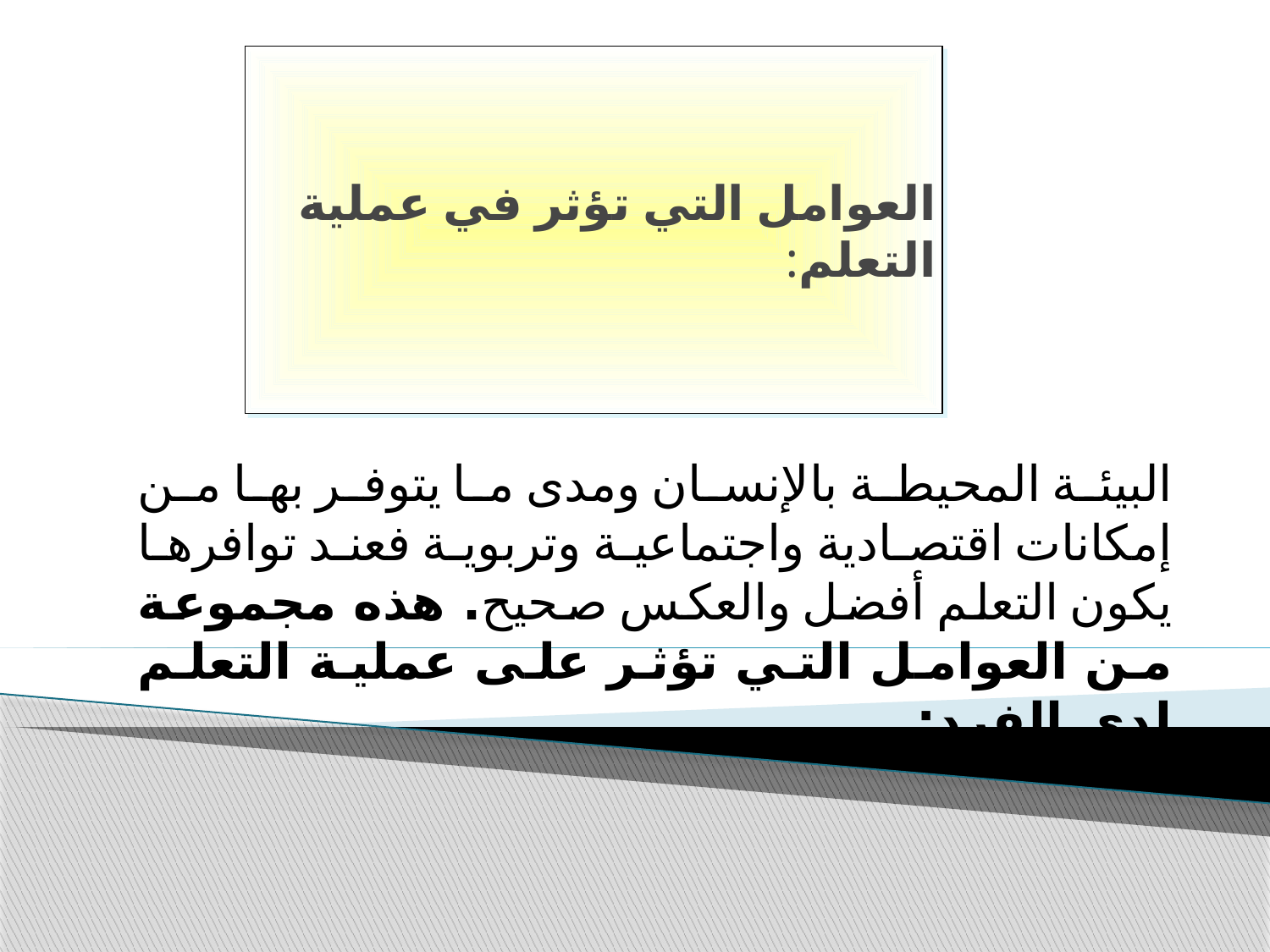

العوامل التي تؤثر في عملية التعلم:
البيئة المحيطة بالإنسان ومدى ما يتوفر بها من إمكانات اقتصادية واجتماعية وتربوية فعند توافرها يكون التعلم أفضل والعكس صحيح. هذه مجموعة من العوامل التي تؤثر على عملية التعلم لدى الفرد: